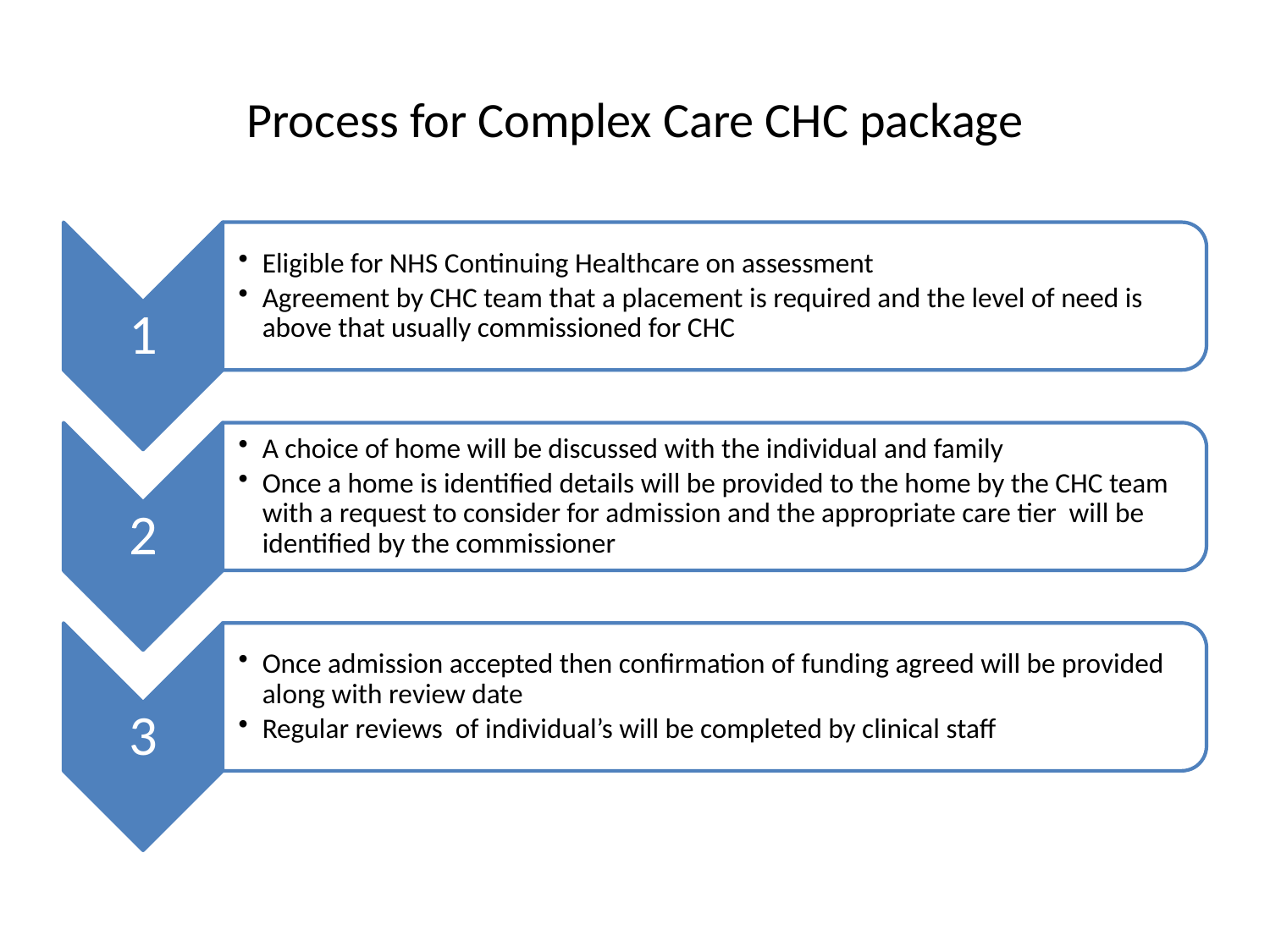

# Process for Complex Care CHC package
1
Eligible for NHS Continuing Healthcare on assessment
Agreement by CHC team that a placement is required and the level of need is above that usually commissioned for CHC
2
A choice of home will be discussed with the individual and family
Once a home is identified details will be provided to the home by the CHC team with a request to consider for admission and the appropriate care tier  will be identified by the commissioner
3
Once admission accepted then confirmation of funding agreed will be provided along with review date
Regular reviews  of individual’s will be completed by clinical staff